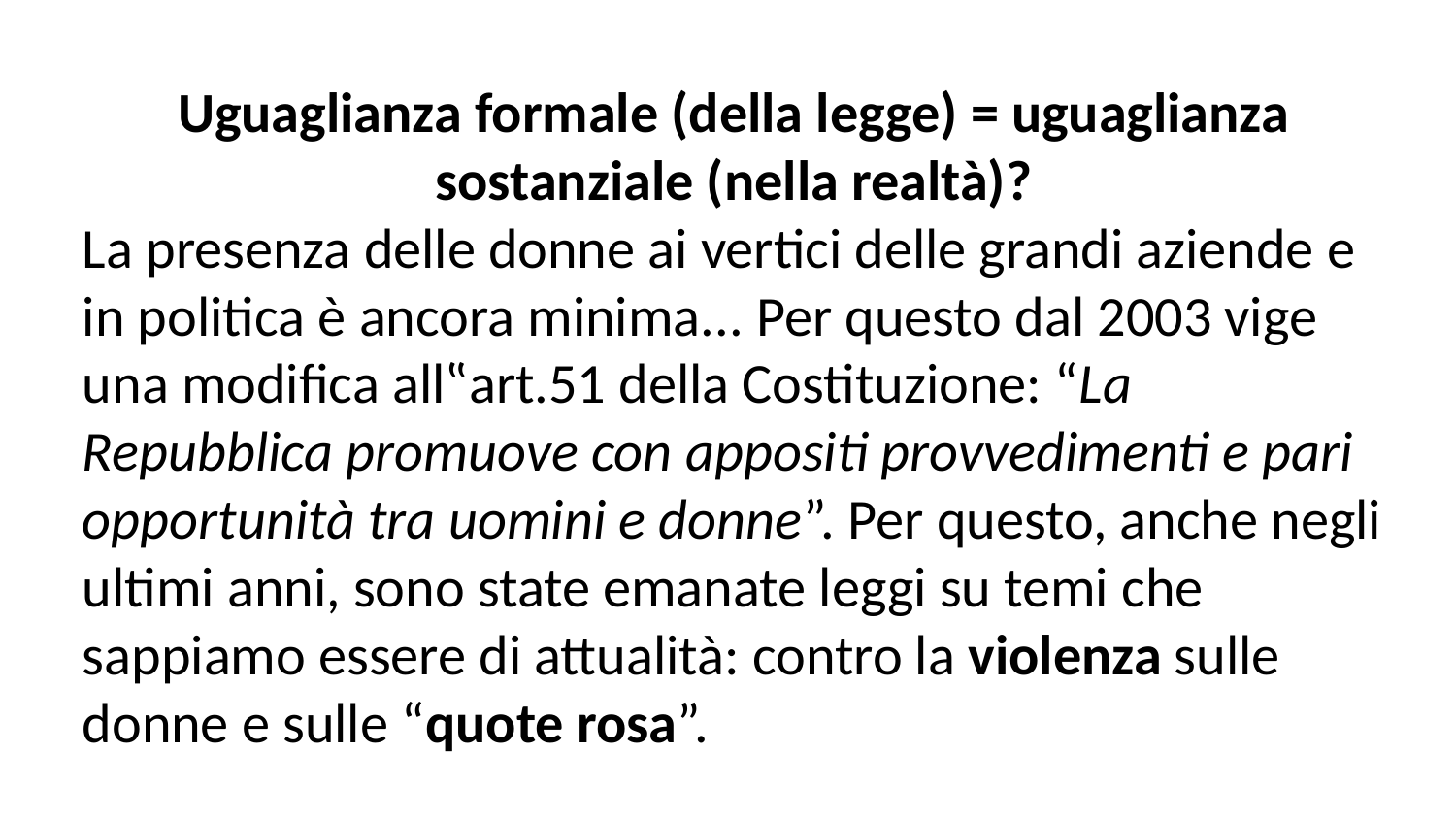

Uguaglianza formale (della legge) = uguaglianza sostanziale (nella realtà)?
La presenza delle donne ai vertici delle grandi aziende e in politica è ancora minima... Per questo dal 2003 vige una modifica all‟art.51 della Costituzione: “La Repubblica promuove con appositi provvedimenti e pari opportunità tra uomini e donne”. Per questo, anche negli ultimi anni, sono state emanate leggi su temi che sappiamo essere di attualità: contro la violenza sulle donne e sulle “quote rosa”.